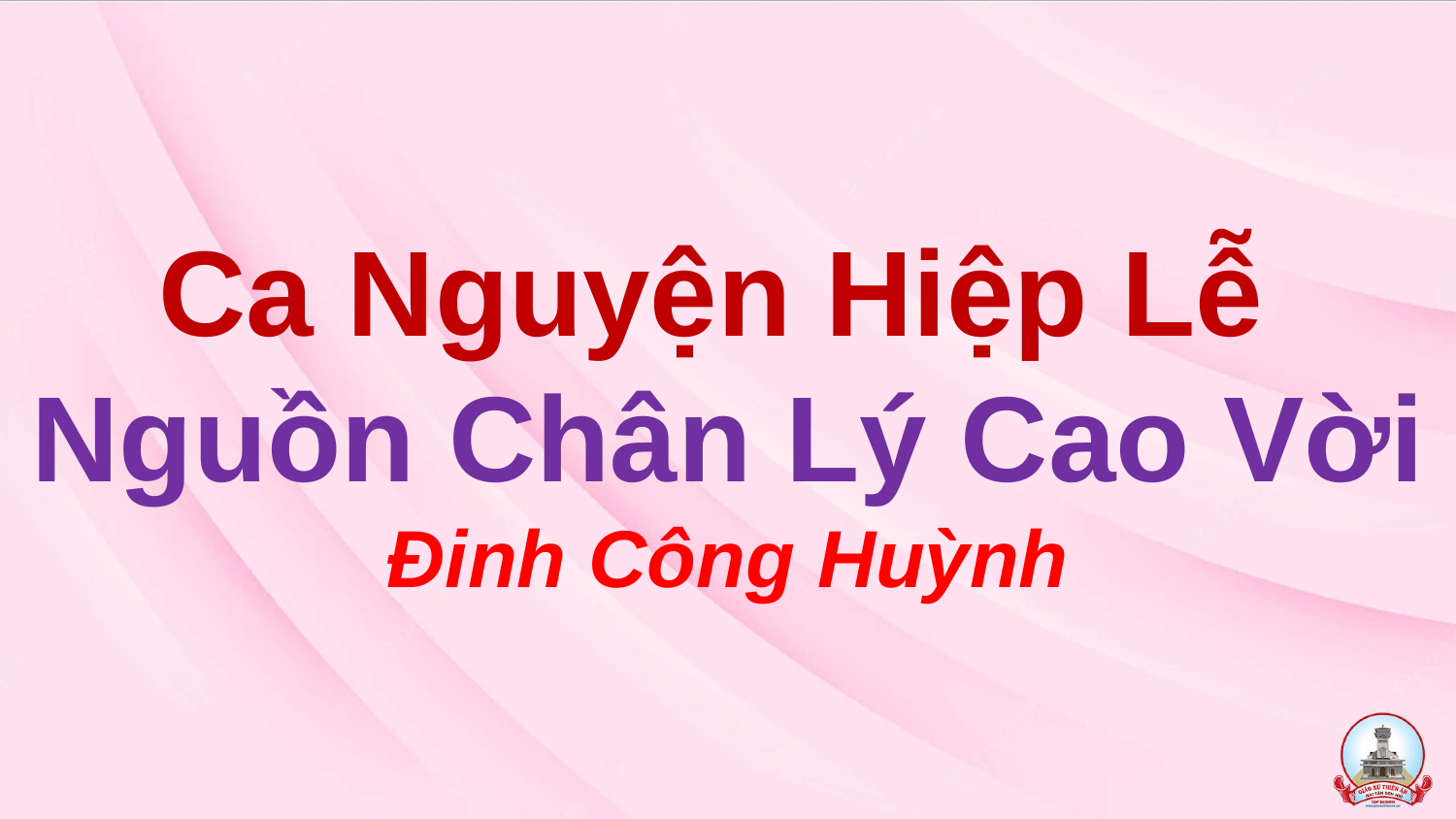

# Ca Nguyện Hiệp Lễ Nguồn Chân Lý Cao Vời Đinh Công Huỳnh